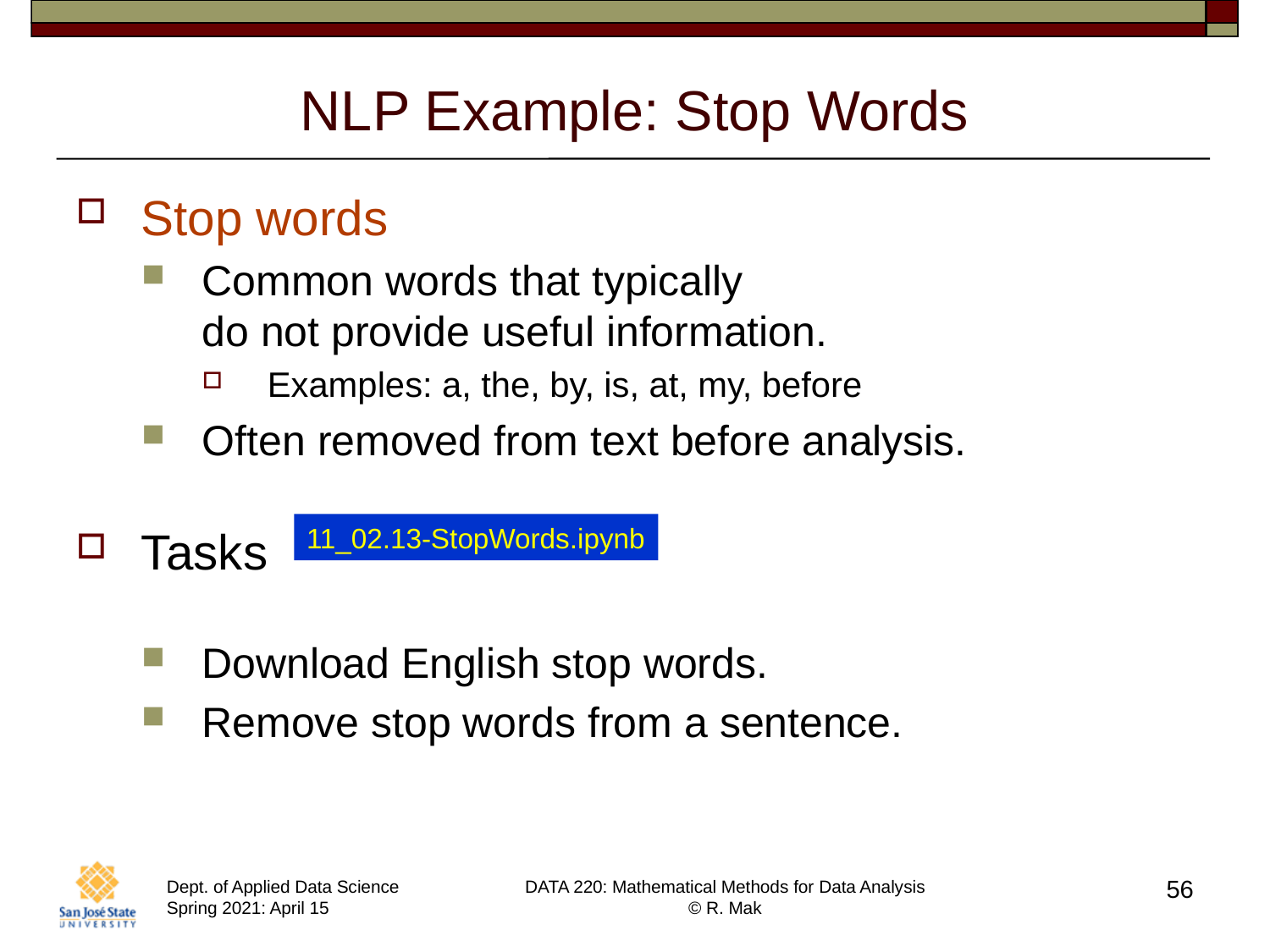

# NLP Example: Stop Words
Stop words
Common words that typically
do not provide useful information.
Examples: a, the, by, is, at, my, before
Often removed from text before analysis.

Tasks

Download English stop words.
Remove stop words from a sentence.
11_02.13-StopWords.ipynb
56